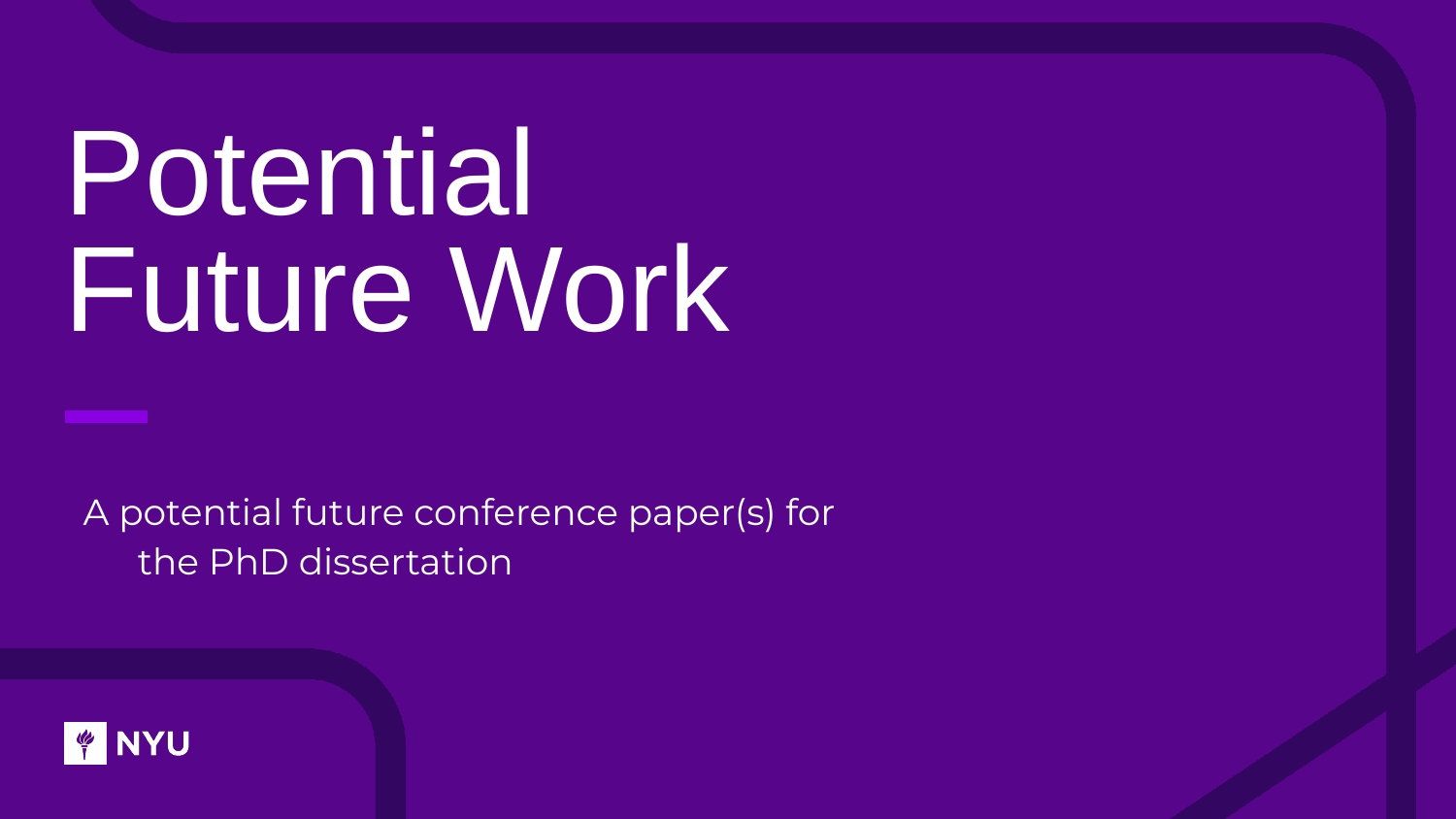

# Potential Future Work
A potential future conference paper(s) for the PhD dissertation